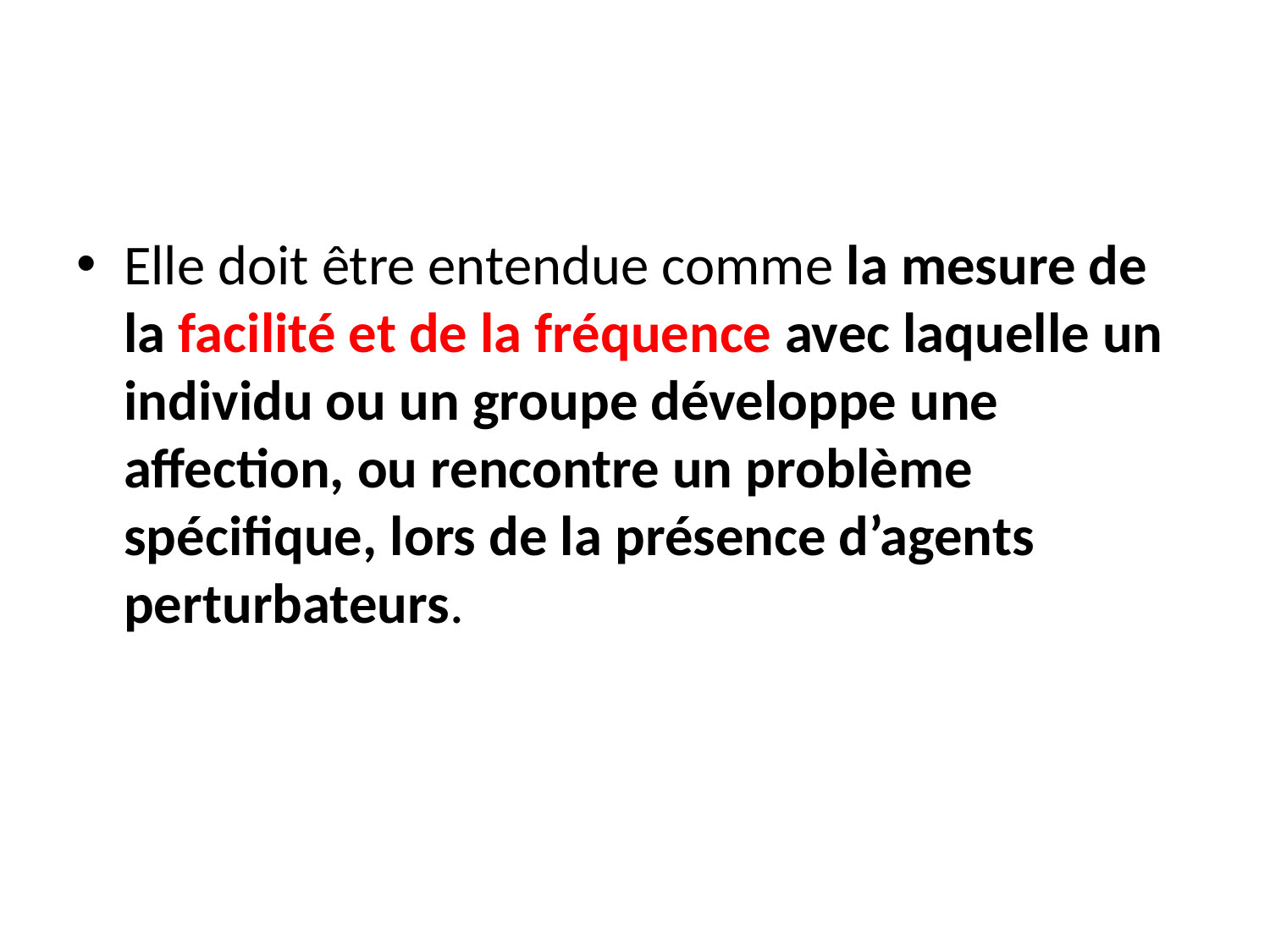

#
Elle doit être entendue comme la mesure de la facilité et de la fréquence avec laquelle un individu ou un groupe développe une affection, ou rencontre un problème spécifique, lors de la présence d’agents perturbateurs.